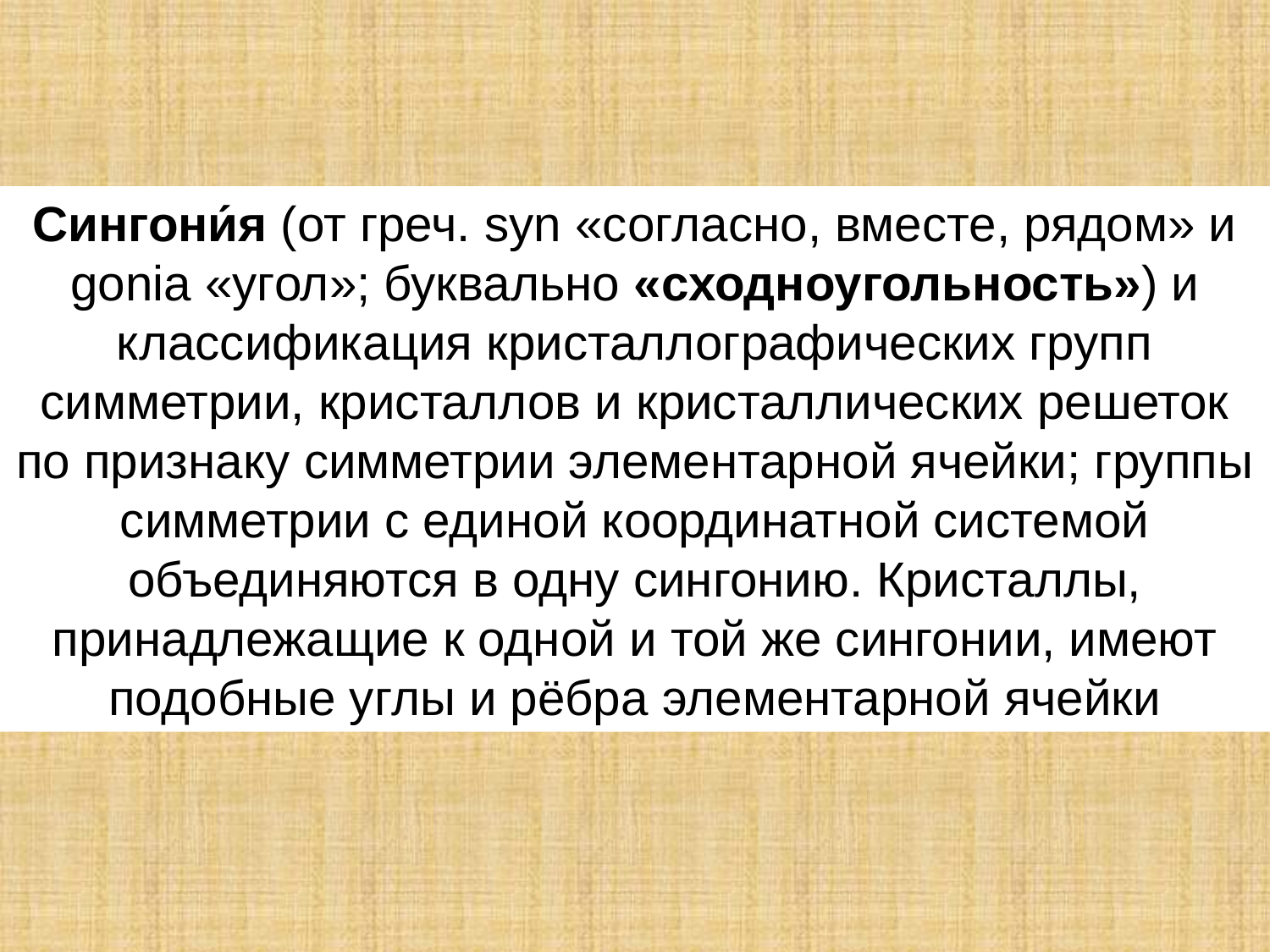

Сингони́я (от греч. syn «согласно, вместе, рядом» и gonia «угол»; буквально «сходноугольность») и классификация кристаллографических групп симметрии, кристаллов и кристаллических решеток по признаку симметрии элементарной ячейки; группы симметрии с единой координатной системой объединяются в одну сингонию. Кристаллы, принадлежащие к одной и той же сингонии, имеют подобные углы и рёбра элементарной ячейки